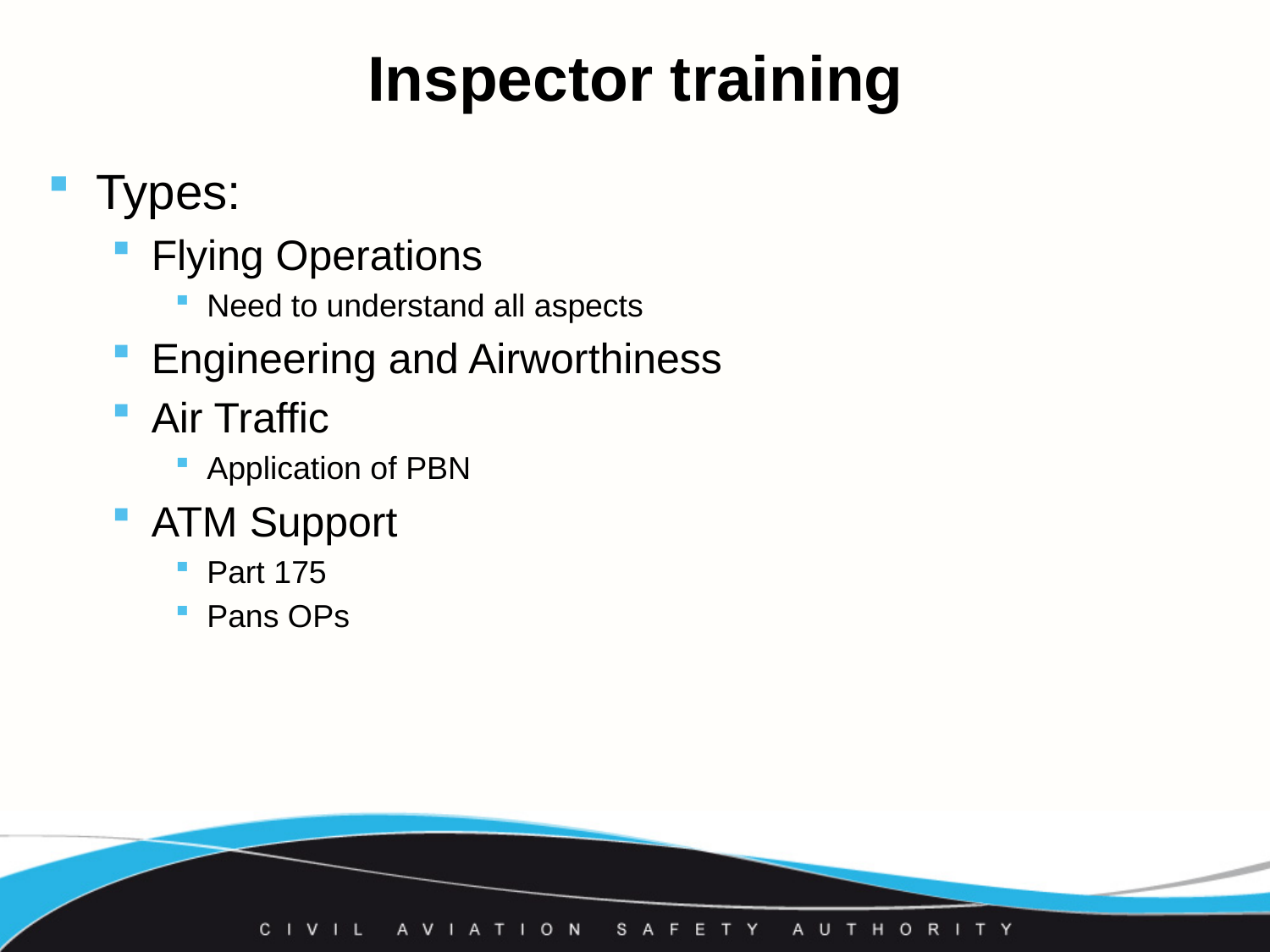

# Inspector training
Types:
Flying Operations
Need to understand all aspects
Engineering and Airworthiness
Air Traffic
Application of PBN
ATM Support
Part 175
Pans OPs